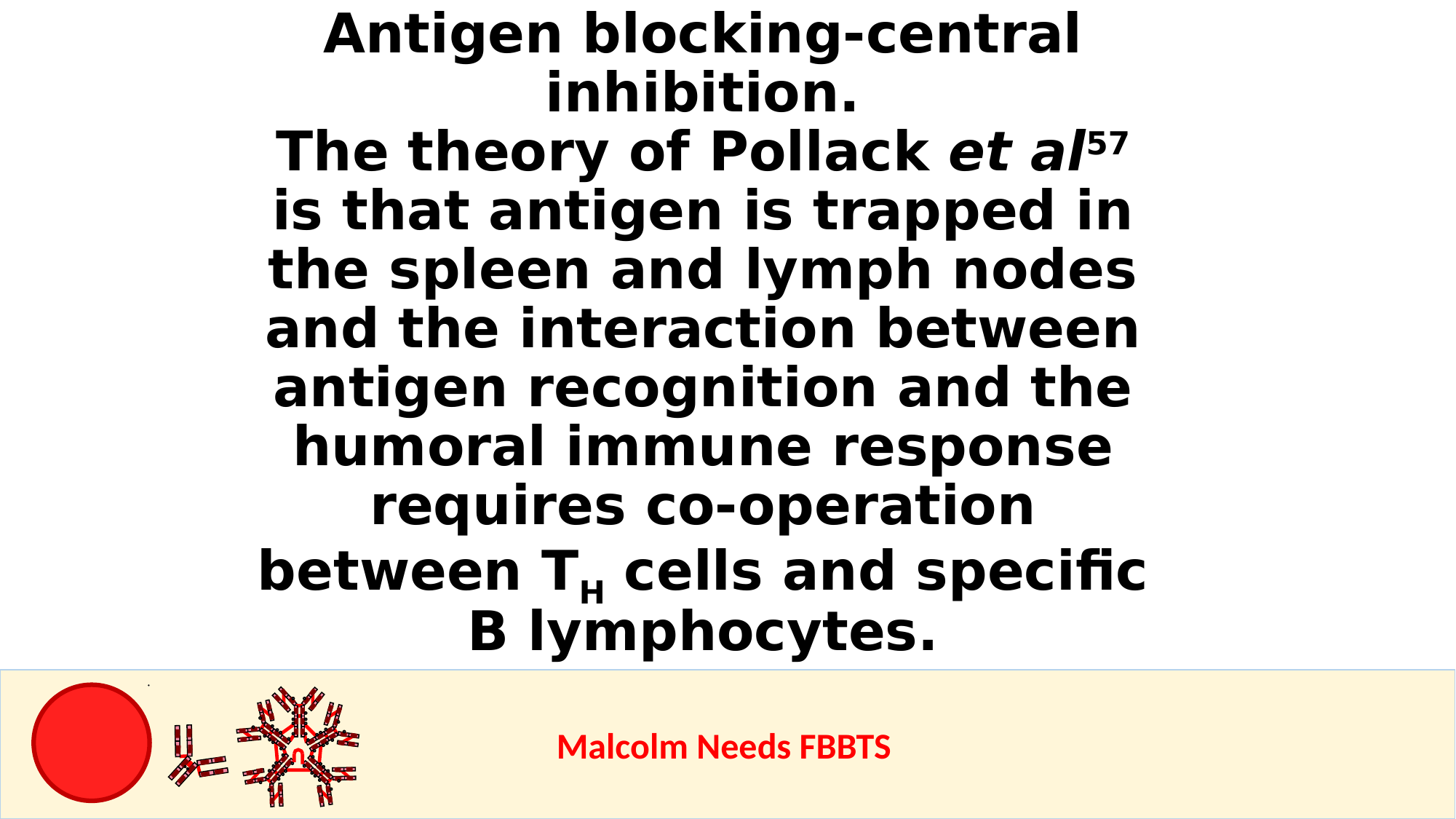

Antigen blocking-central inhibition.
The theory of Pollack et al57 is that antigen is trapped in the spleen and lymph nodes and the interaction between antigen recognition and the humoral immune response requires co-operation between TH cells and specific B lymphocytes.
					Malcolm Needs FBBTS